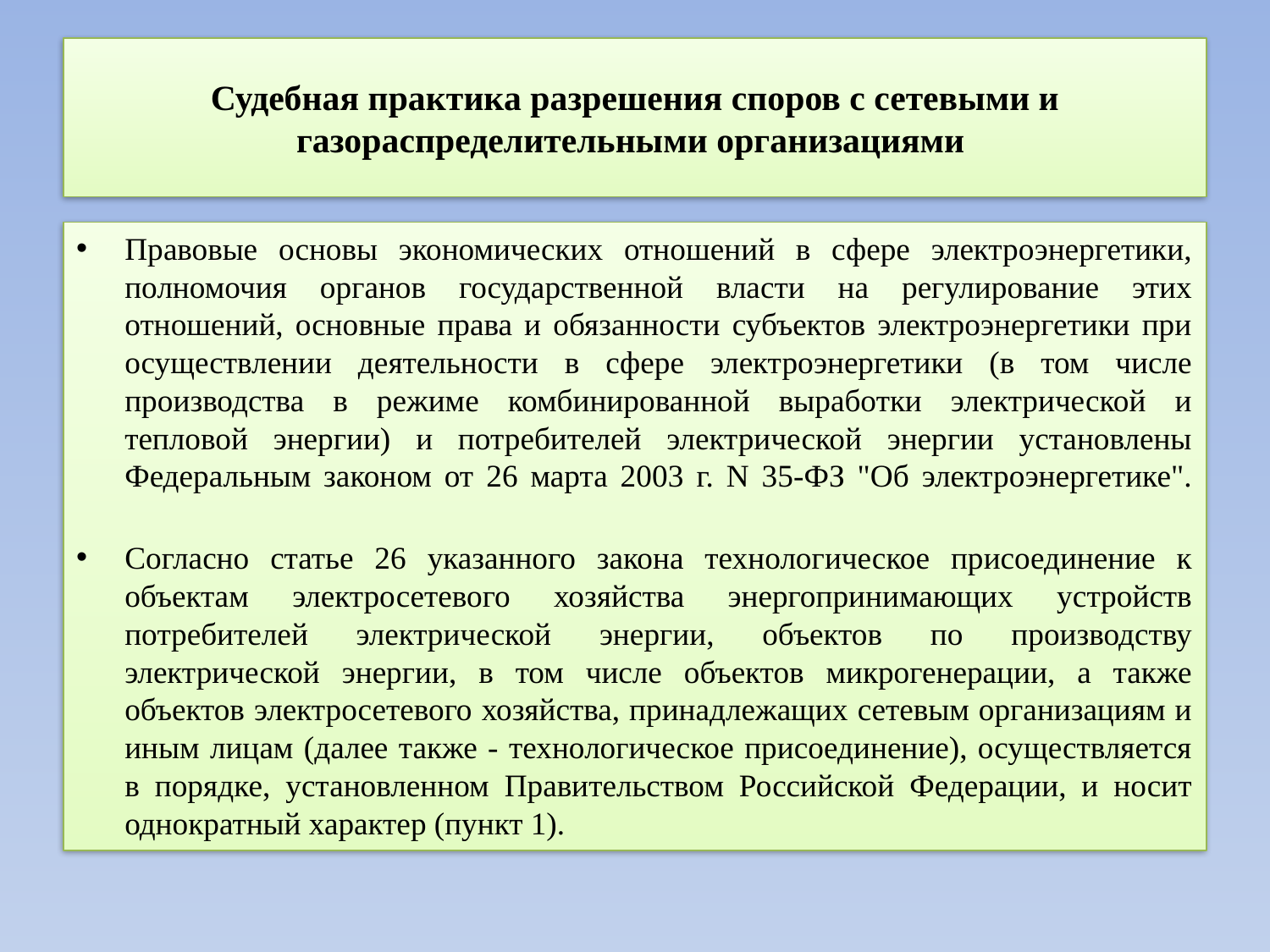

# Судебная практика разрешения споров с сетевыми и газораспределительными организациями
Правовые основы экономических отношений в сфере электроэнергетики, полномочия органов государственной власти на регулирование этих отношений, основные права и обязанности субъектов электроэнергетики при осуществлении деятельности в сфере электроэнергетики (в том числе производства в режиме комбинированной выработки электрической и тепловой энергии) и потребителей электрической энергии установлены Федеральным законом от 26 марта 2003 г. N 35-ФЗ "Об электроэнергетике".
Согласно статье 26 указанного закона технологическое присоединение к объектам электросетевого хозяйства энергопринимающих устройств потребителей электрической энергии, объектов по производству электрической энергии, в том числе объектов микрогенерации, а также объектов электросетевого хозяйства, принадлежащих сетевым организациям и иным лицам (далее также - технологическое присоединение), осуществляется в порядке, установленном Правительством Российской Федерации, и носит однократный характер (пункт 1).